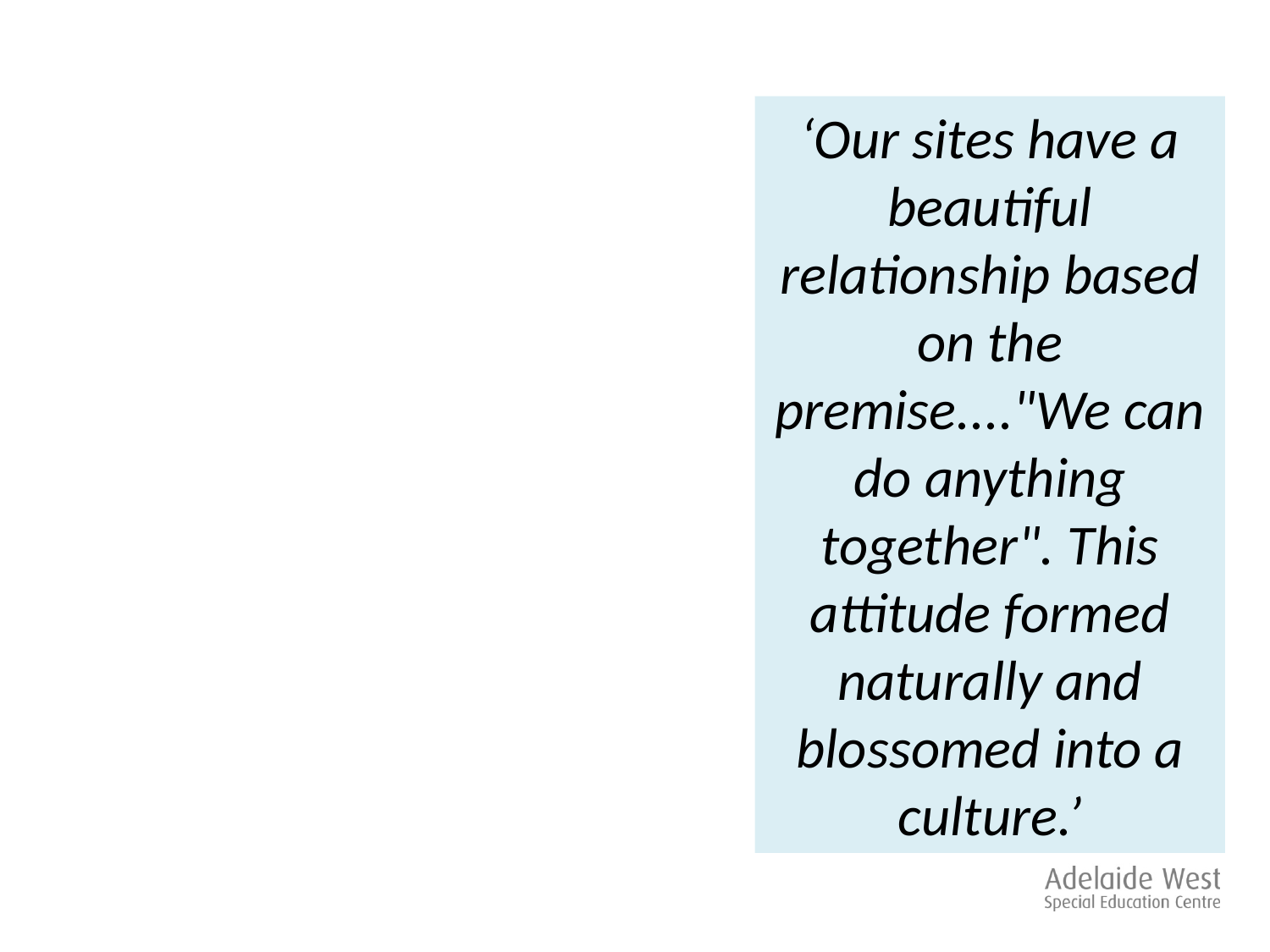

‘Our sites have a beautiful relationship based on the premise...."We can do anything together". This
attitude formed naturally and blossomed into a culture.’